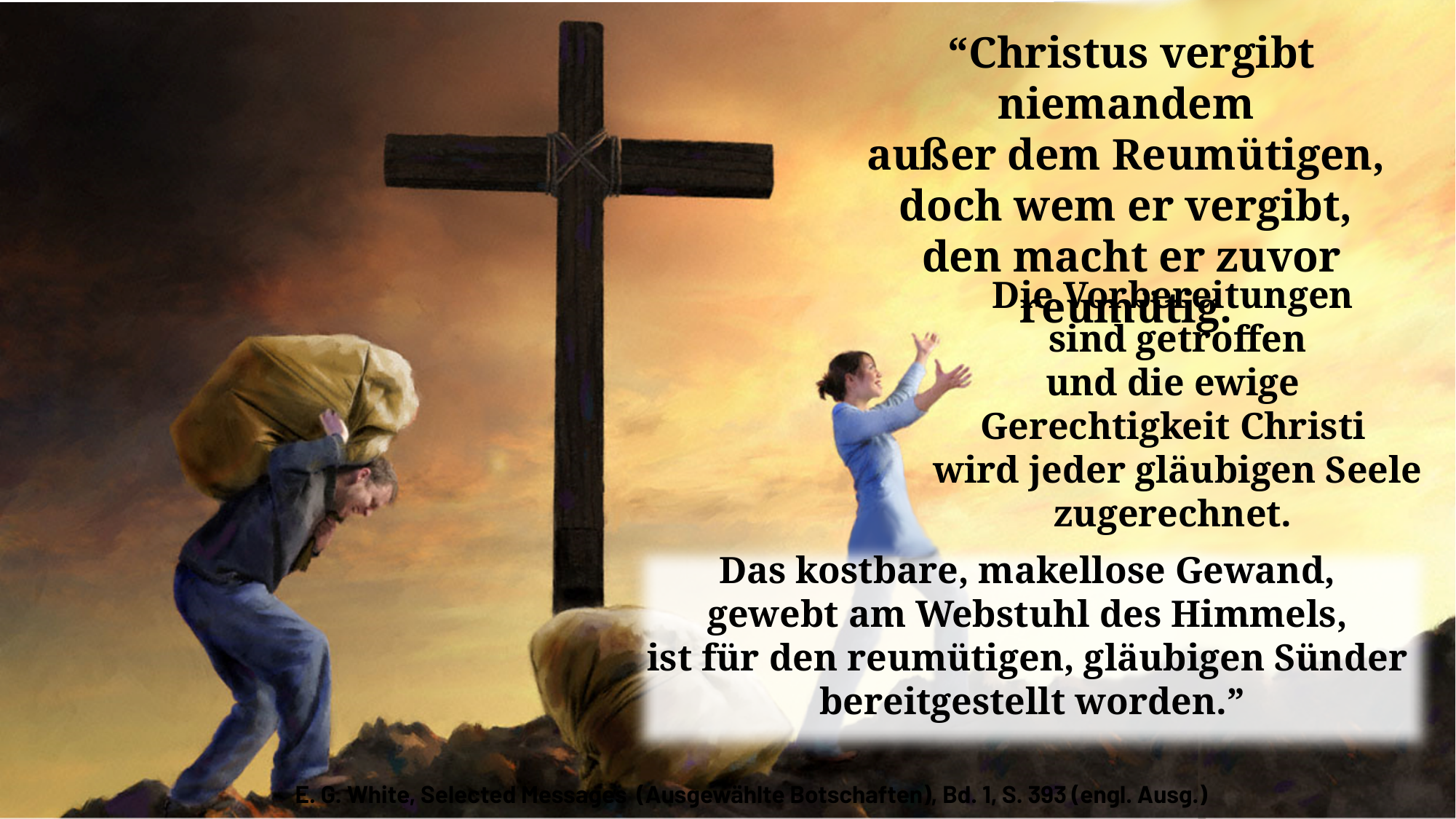

“Christus vergibt niemandem
außer dem Reumütigen,
doch wem er vergibt,
den macht er zuvor reumütig.
Die Vorbereitungen
sind getroffen
und die ewige
Gerechtigkeit Christi
wird jeder gläubigen Seele zugerechnet.
Das kostbare, makellose Gewand,
gewebt am Webstuhl des Himmels,
ist für den reumütigen, gläubigen Sünder
bereitgestellt worden.”

E. G. White, Selected Messages  (Ausgewählte Botschaften), Bd. 1, S. 393 (engl. Ausg.)